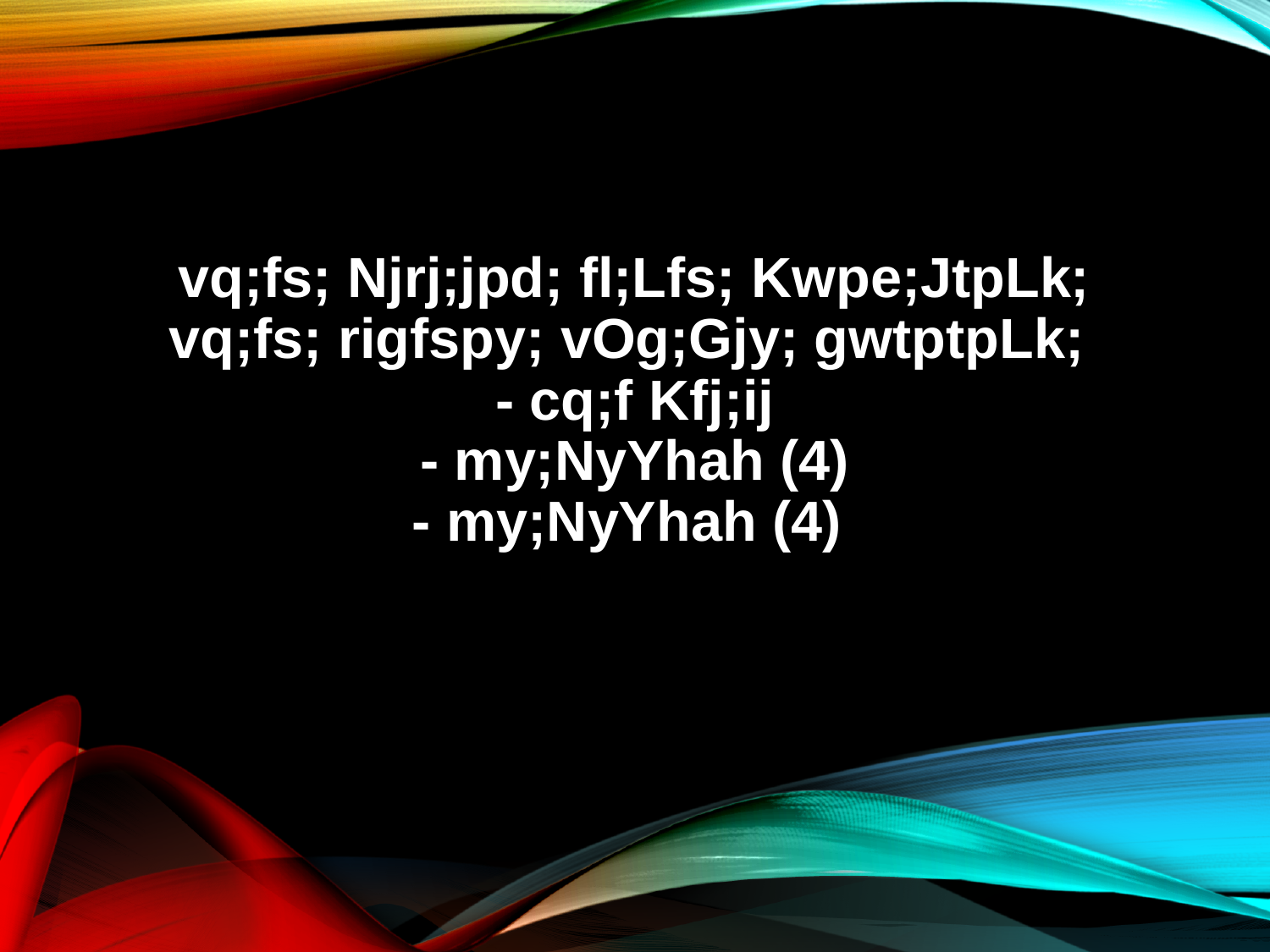

vq;fs; Njrj;jpd; fl;Lfs; Kwpe;JtpLk;
vq;fs; rigfspy; vOg;Gjy; gwtptpLk;
- cq;f Kfj;ij
- my;NyYhah (4)
- my;NyYhah (4)